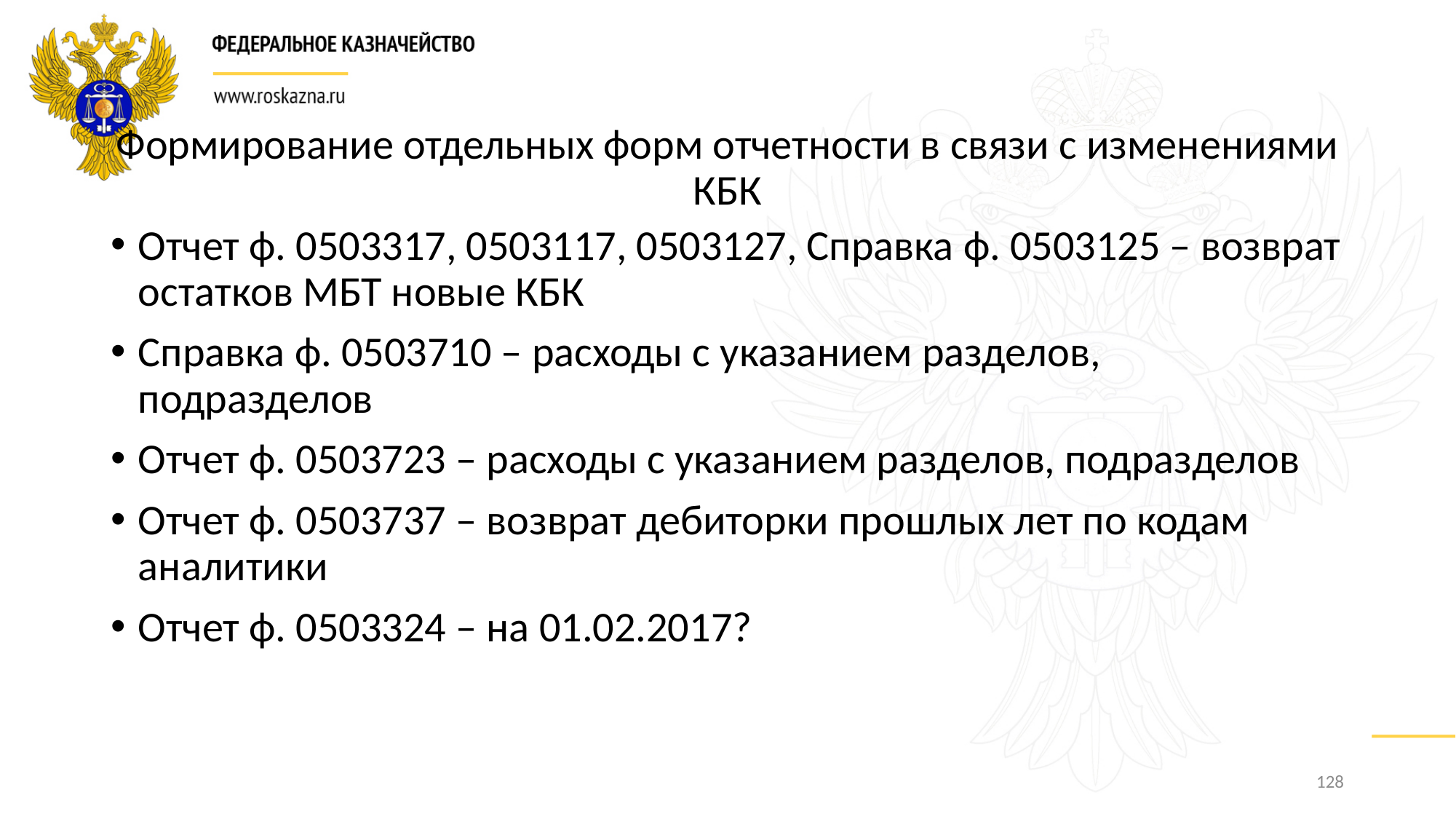

# Формирование отдельных форм отчетности в связи с изменениями КБК
Отчет ф. 0503317, 0503117, 0503127, Справка ф. 0503125 – возврат остатков МБТ новые КБК
Справка ф. 0503710 – расходы с указанием разделов, подразделов
Отчет ф. 0503723 – расходы с указанием разделов, подразделов
Отчет ф. 0503737 – возврат дебиторки прошлых лет по кодам аналитики
Отчет ф. 0503324 – на 01.02.2017?
128